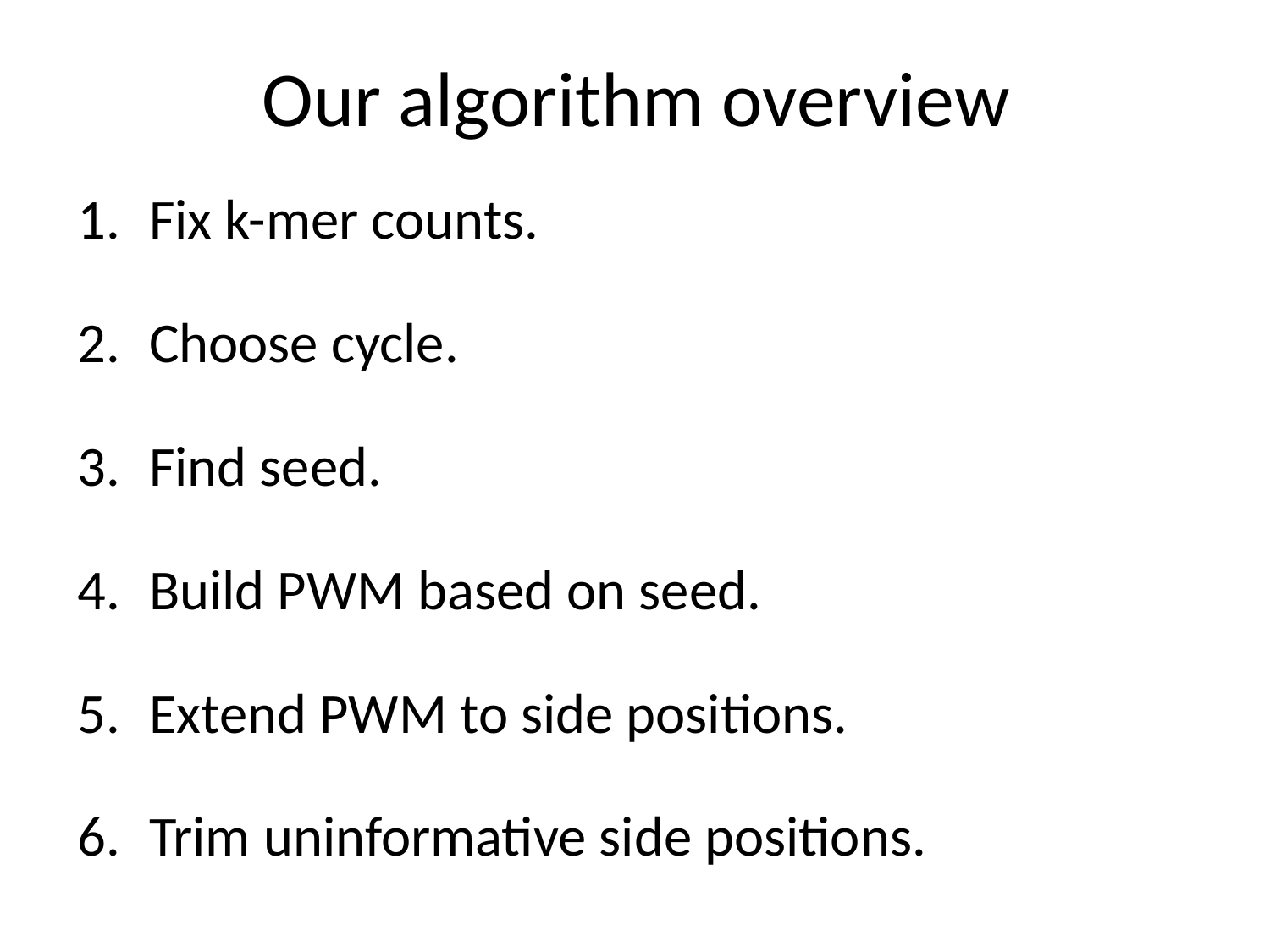

# Our algorithm overview
Fix k-mer counts.

Choose cycle.

Find seed.

Build PWM based on seed.

Extend PWM to side positions.

Trim uninformative side positions.